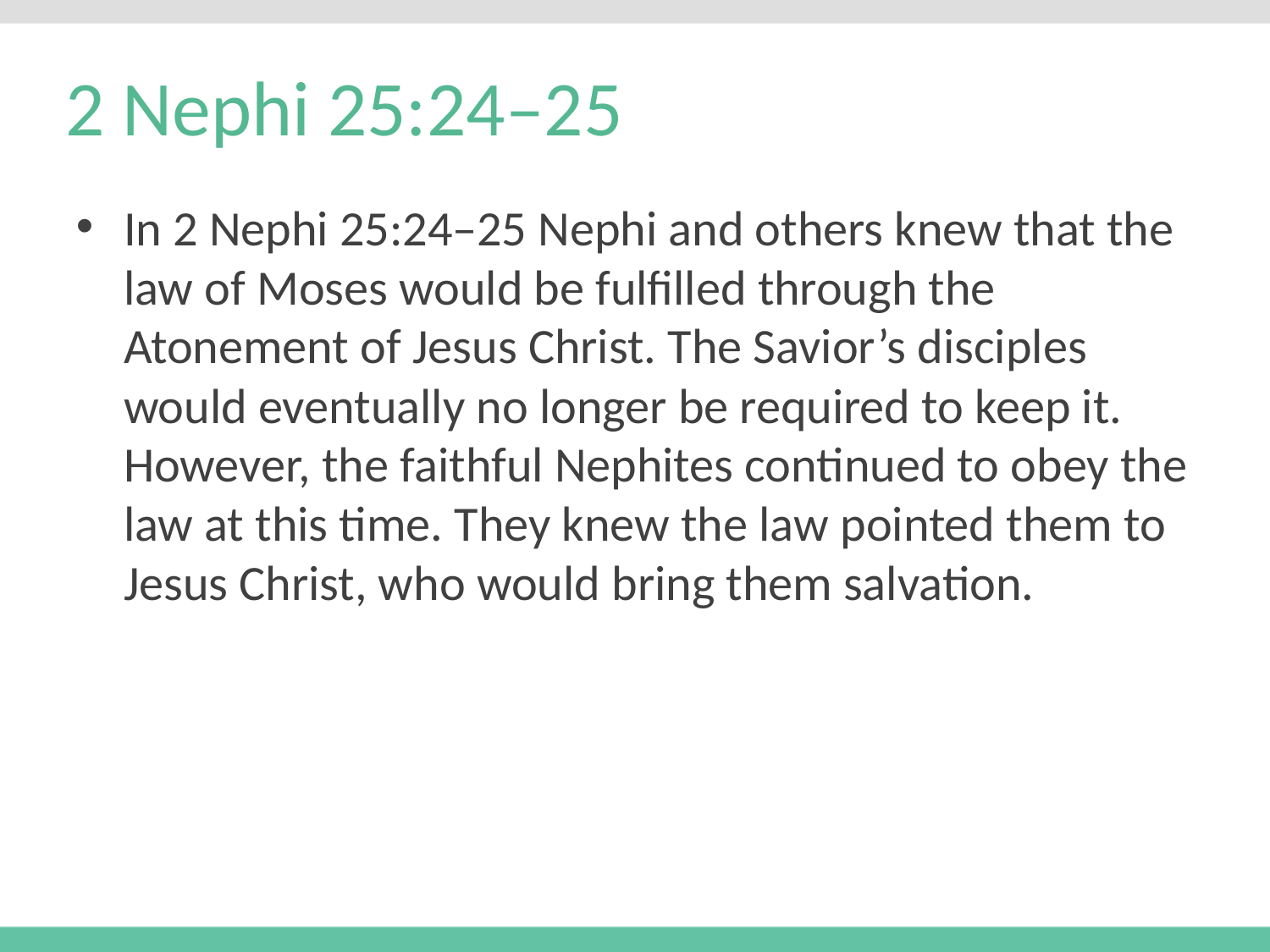

# 2 Nephi 25:24–25
In 2 Nephi 25:24–25 Nephi and others knew that the law of Moses would be fulfilled through the Atonement of Jesus Christ. The Savior’s disciples would eventually no longer be required to keep it. However, the faithful Nephites continued to obey the law at this time. They knew the law pointed them to Jesus Christ, who would bring them salvation.